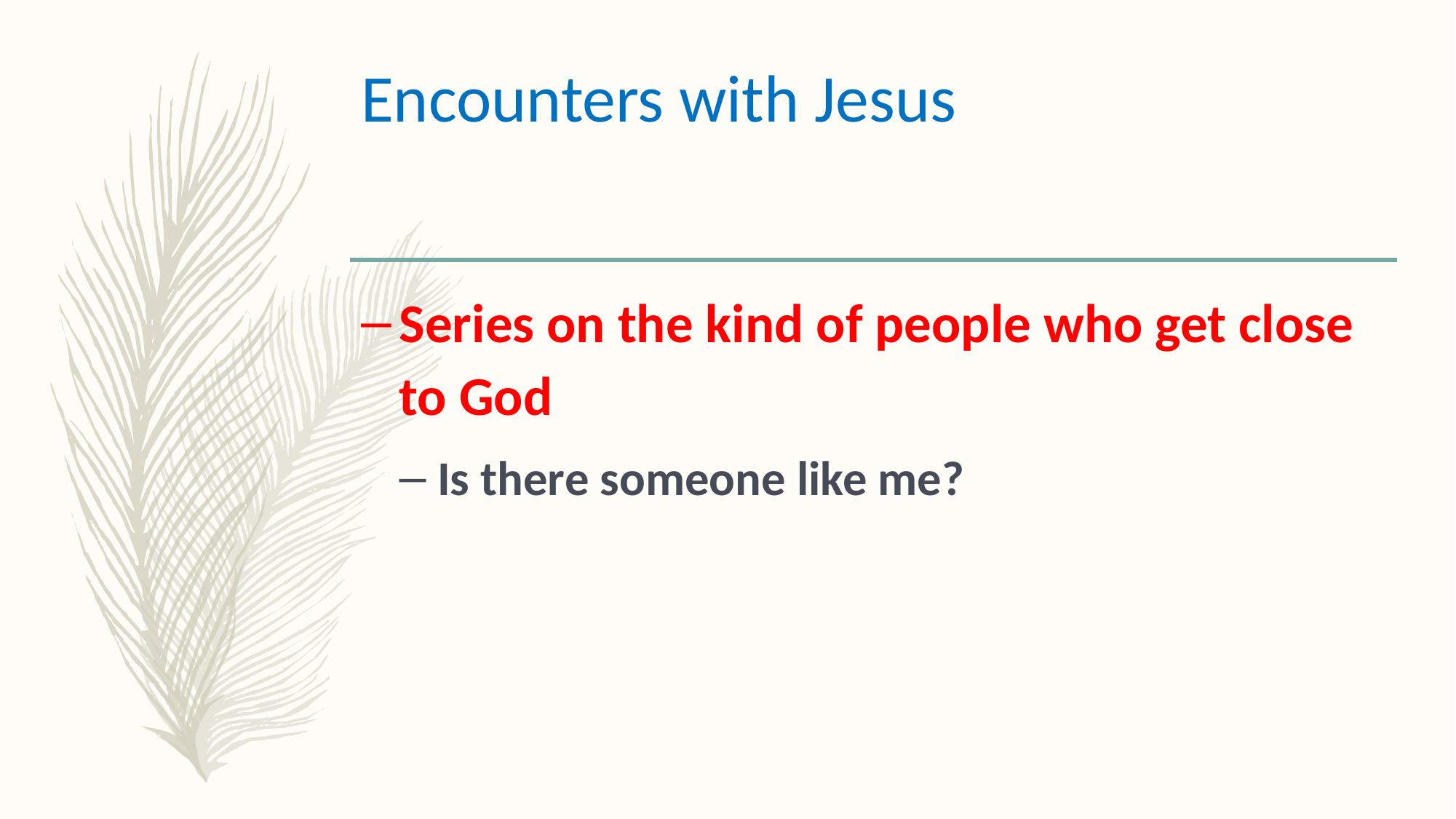

# Encounters with Jesus
Series on the kind of people who get close to God
Is there someone like me?